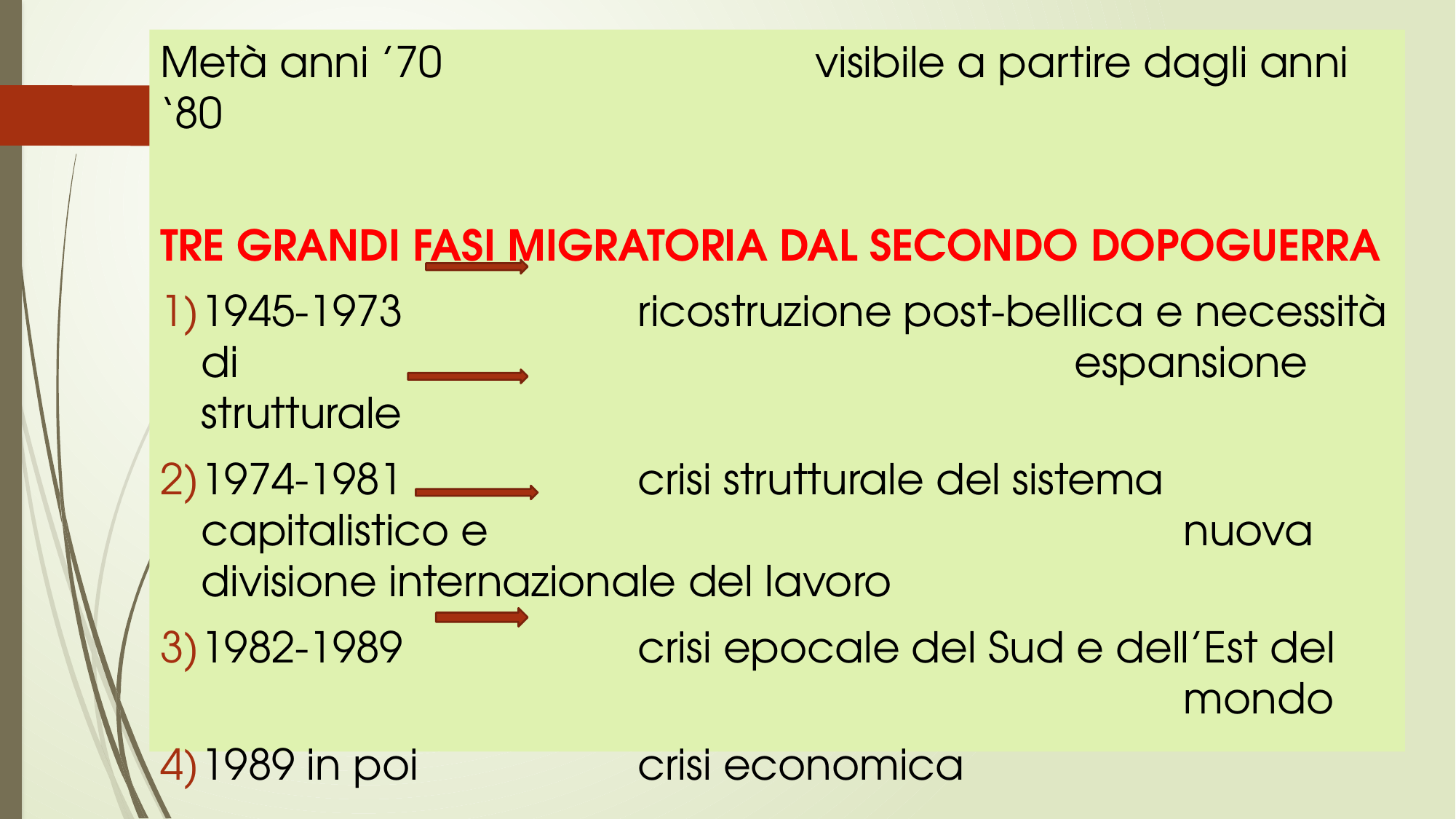

Metà anni ’70				visibile a partire dagli anni ‘80

TRE GRANDI FASI MIGRATORIA DAL SECONDO DOPOGUERRA
1945-1973			ricostruzione post-bellica e necessità di 								espansione strutturale
1974-1981			crisi strutturale del sistema capitalistico e 							nuova divisione internazionale del lavoro
1982-1989			crisi epocale del Sud e dell’Est del 									mondo
1989 in poi			crisi economica